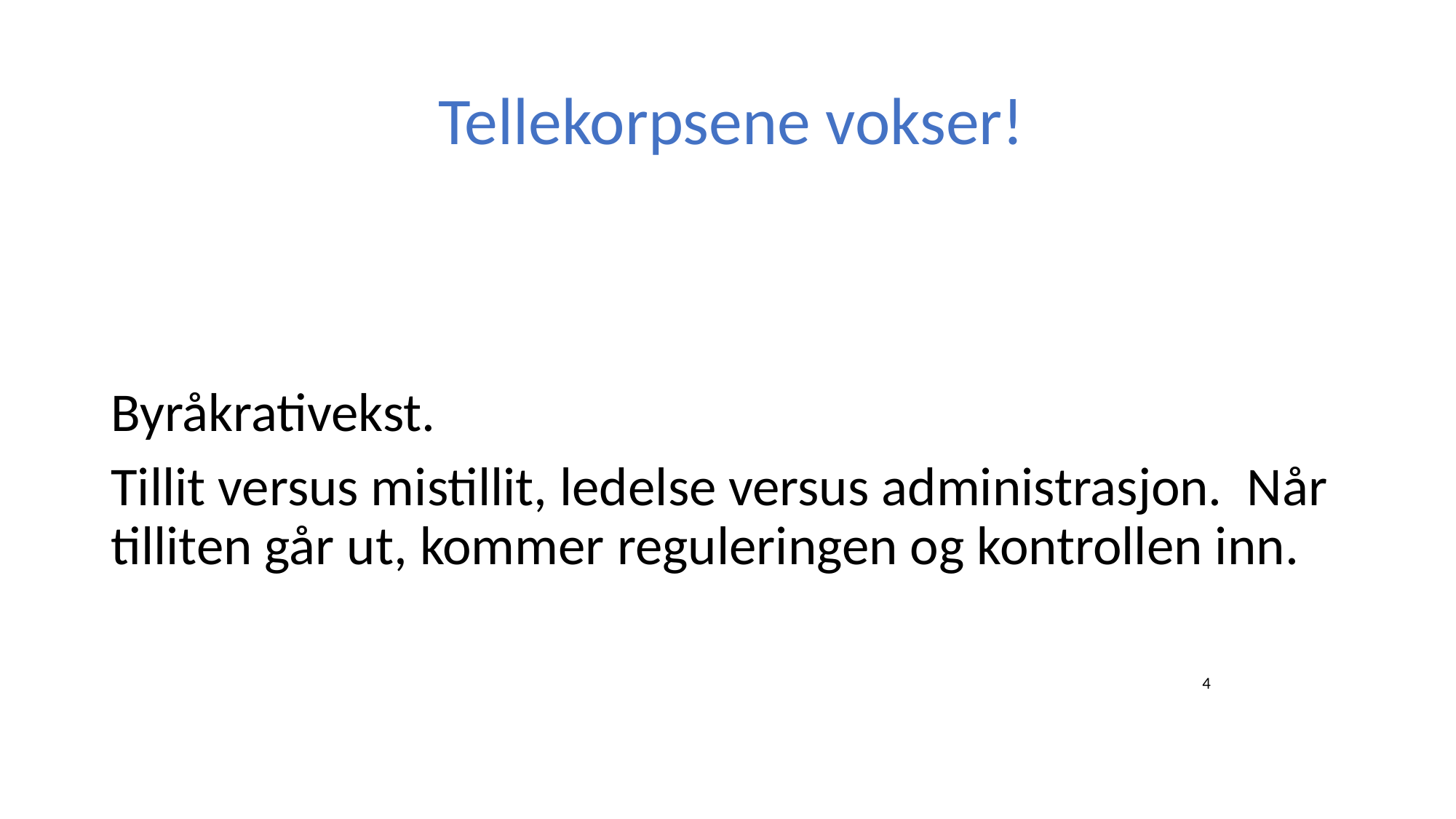

# Tellekorpsene vokser!

Byråkrativekst.
Tillit versus mistillit, ledelse versus administrasjon.  Når tilliten går ut, kommer reguleringen og kontrollen inn.

										4